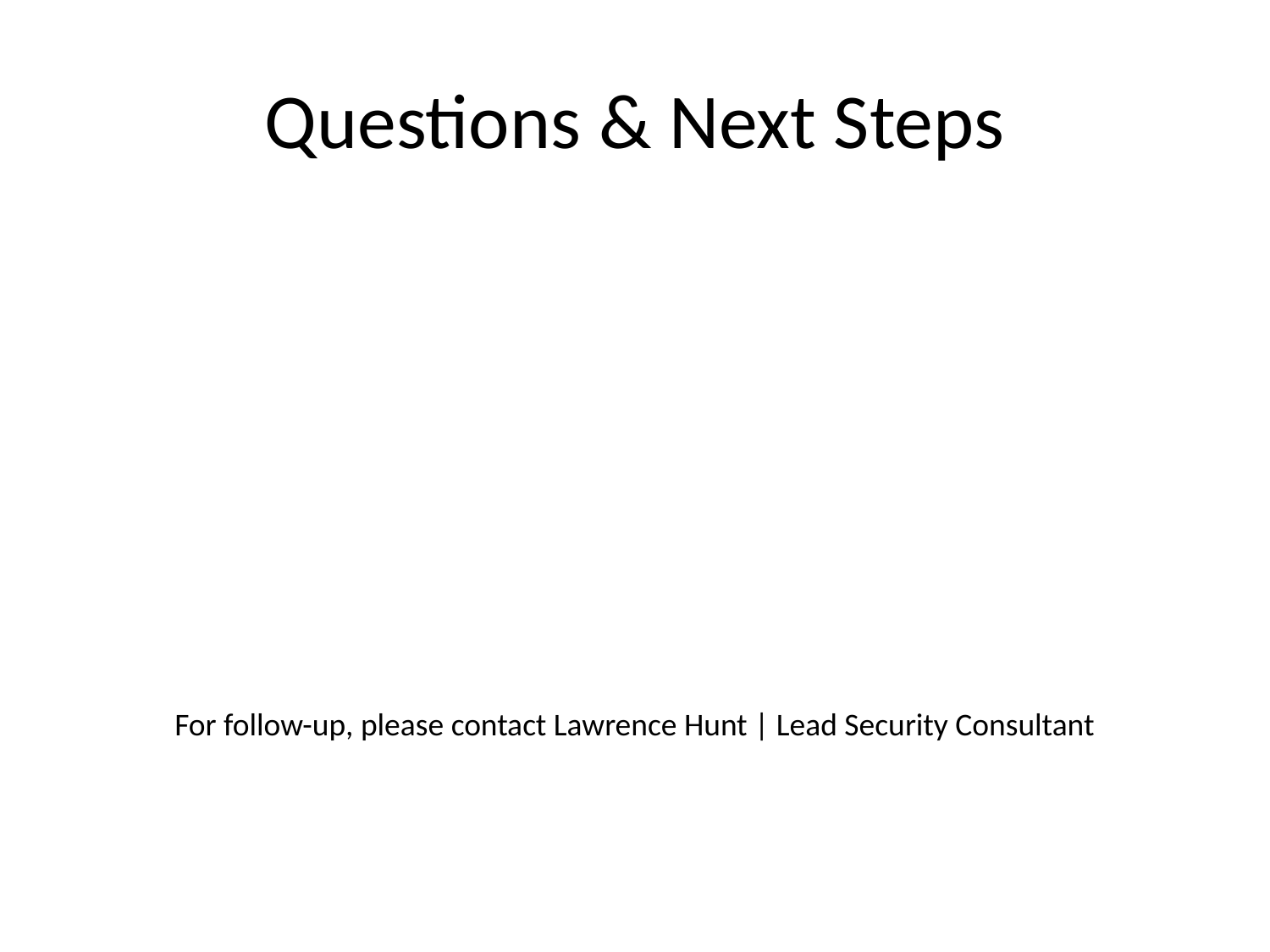

# Questions & Next Steps
For follow-up, please contact Lawrence Hunt | Lead Security Consultant